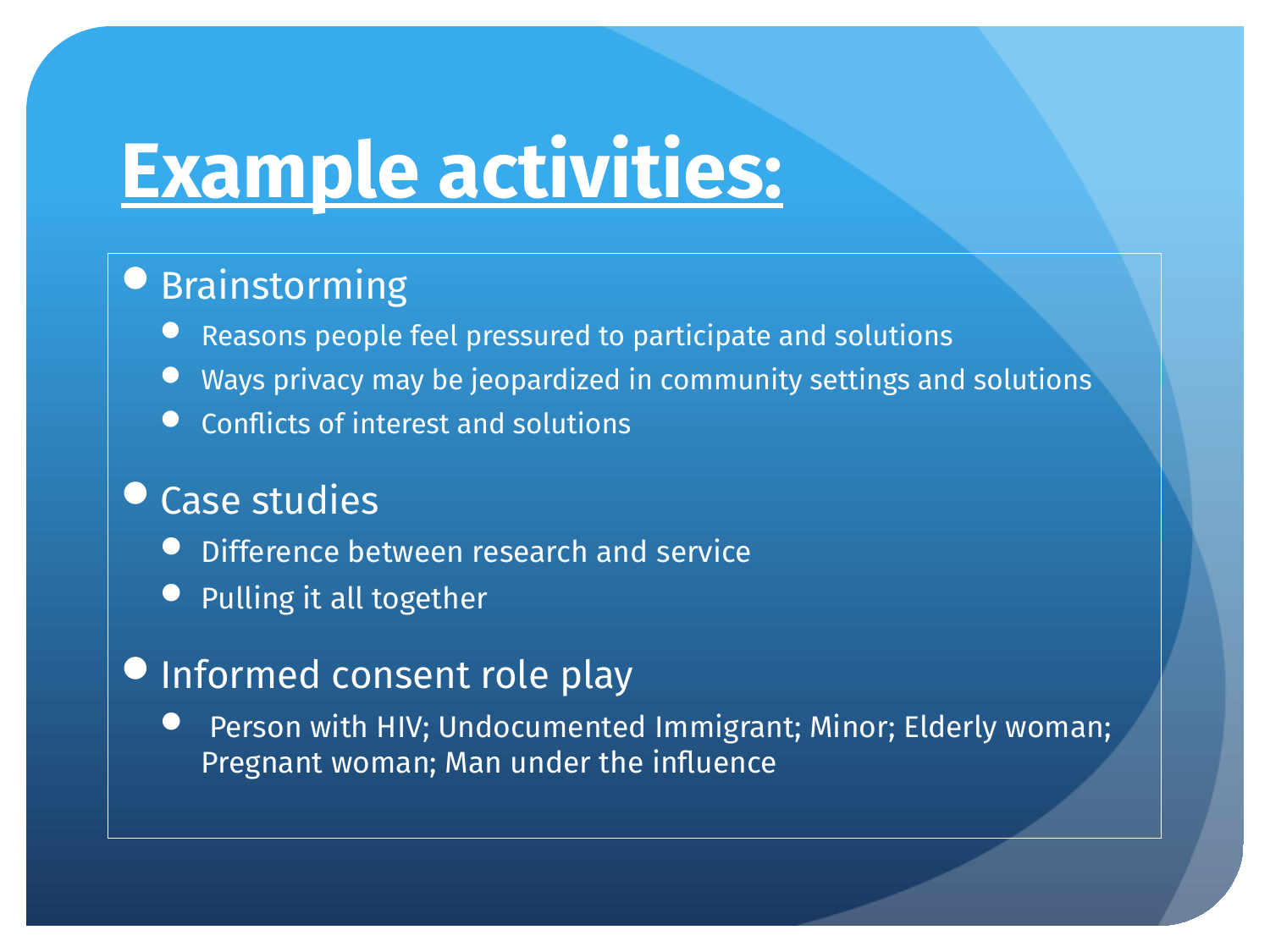

# Example activities:
Brainstorming
Reasons people feel pressured to participate and solutions
Ways privacy may be jeopardized in community settings and solutions
Conflicts of interest and solutions
Case studies
Difference between research and service
Pulling it all together
Informed consent role play
 Person with HIV; Undocumented Immigrant; Minor; Elderly woman; Pregnant woman; Man under the influence